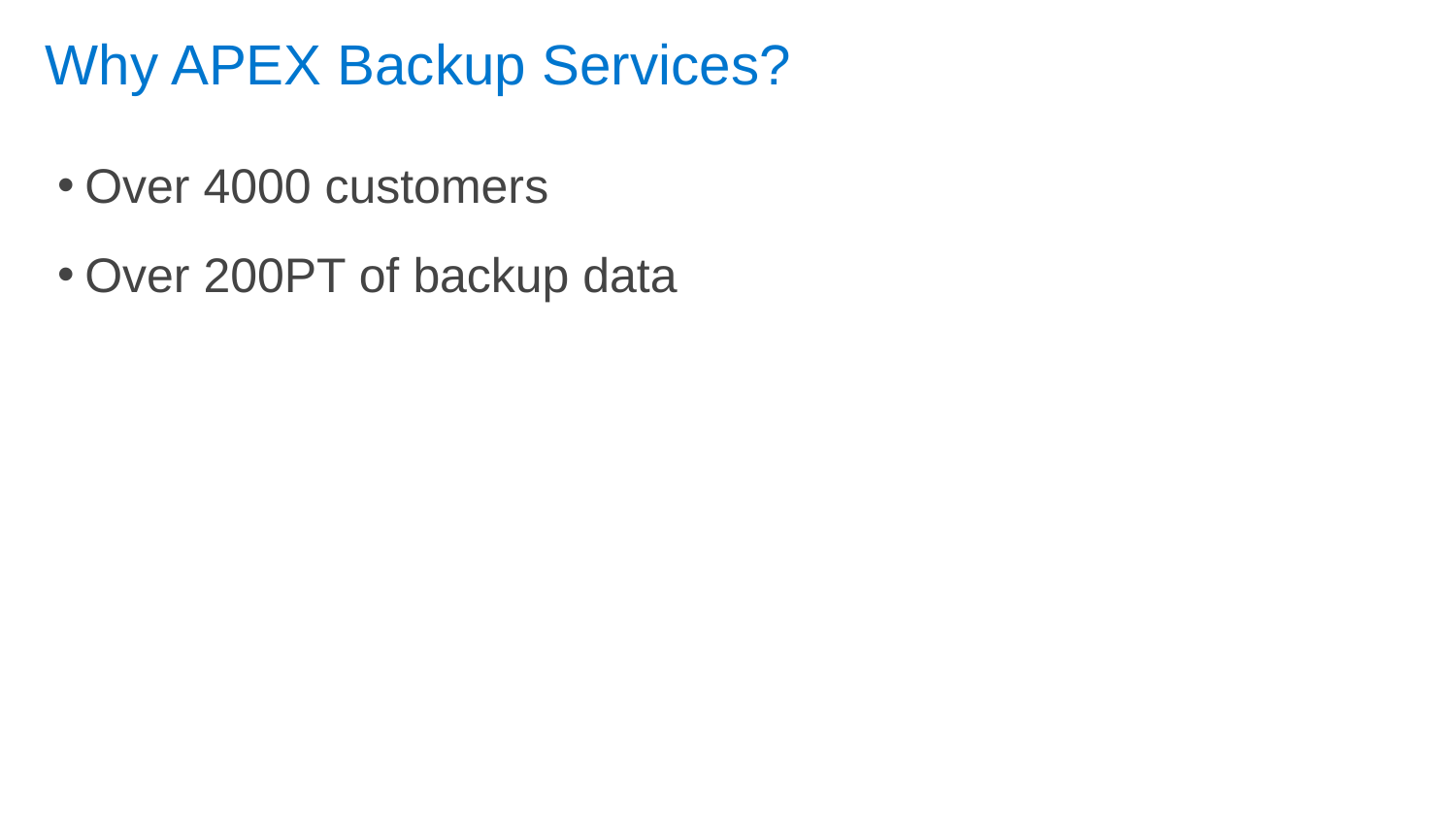

# Why APEX Backup Services?
Over 4000 customers
Over 200PT of backup data